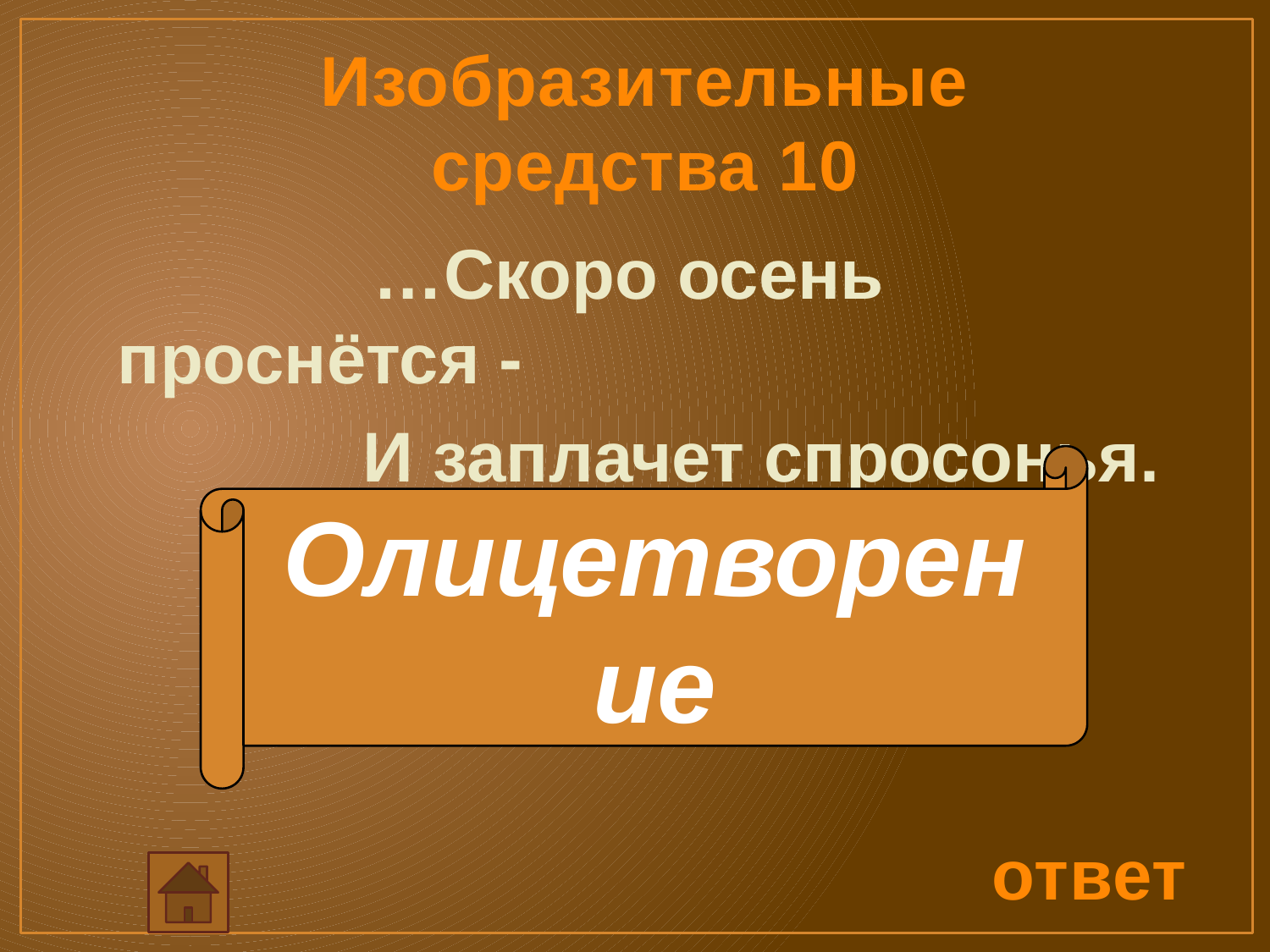

Изобразительные средства 10
             …Скоро осень проснётся -
	      И заплачет спросонья.
Олицетворение
ответ